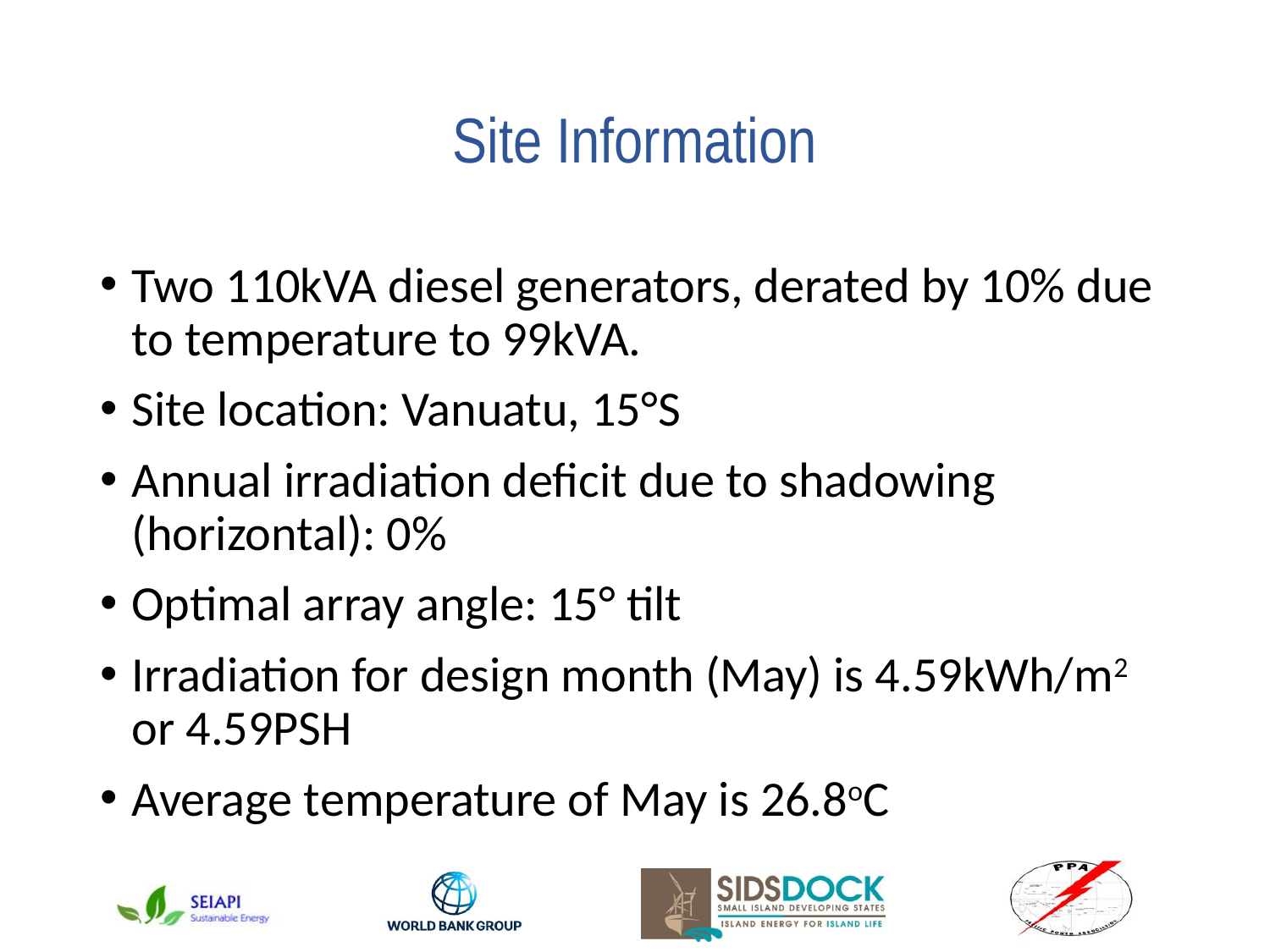

# Site Information
Two 110kVA diesel generators, derated by 10% due to temperature to 99kVA.
Site location: Vanuatu, 15°S
Annual irradiation deficit due to shadowing (horizontal): 0%
Optimal array angle: 15° tilt
Irradiation for design month (May) is 4.59kWh/m2 or 4.59PSH
Average temperature of May is 26.8oC